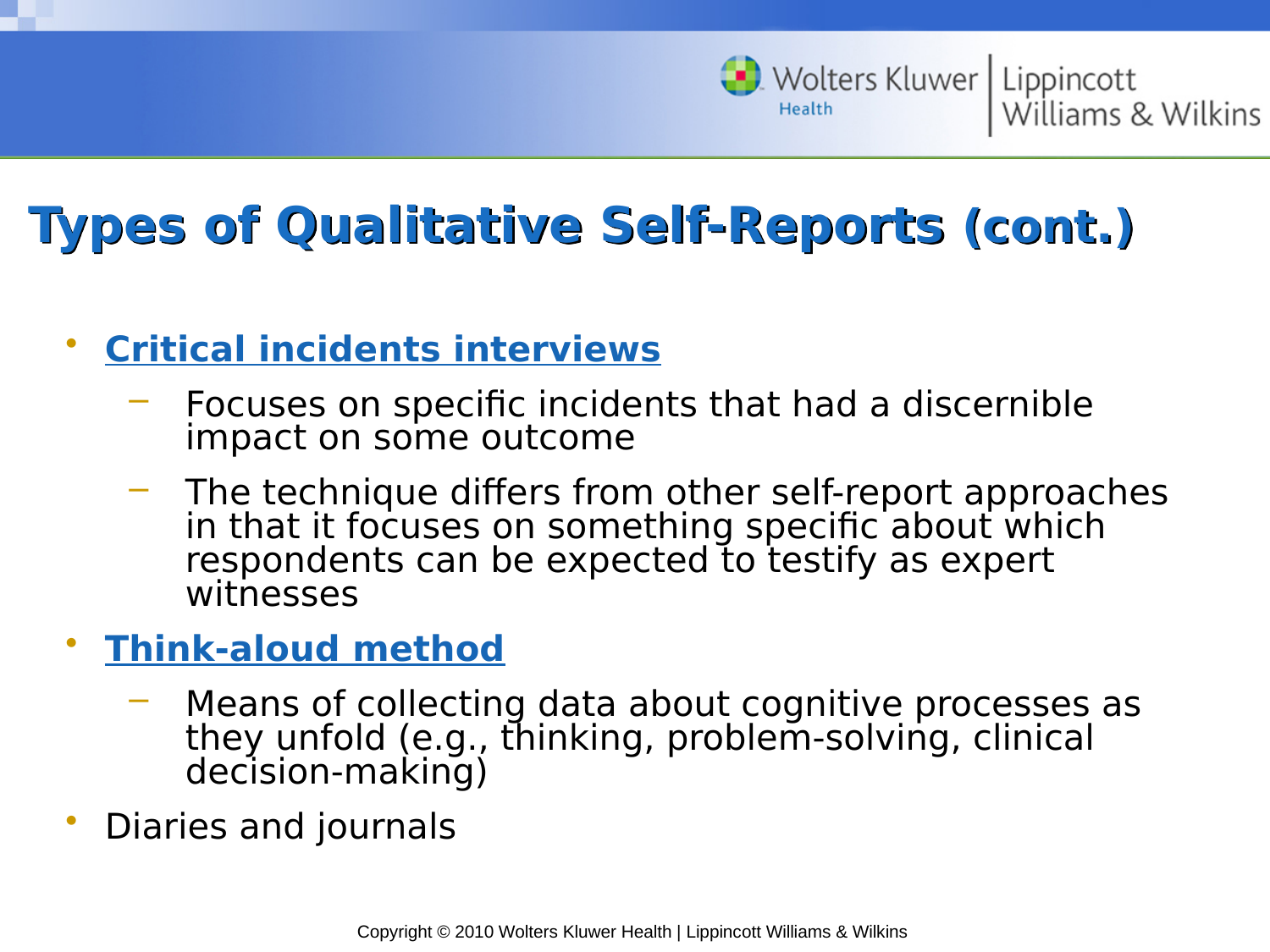

# Types of Qualitative Self-Reports (cont.)
Critical incidents interviews
Focuses on specific incidents that had a discernible impact on some outcome
The technique differs from other self-report approaches in that it focuses on something speciﬁc about which respondents can be expected to testify as expert witnesses
Think-aloud method
Means of collecting data about cognitive processes as they unfold (e.g., thinking, problem-solving, clinical decision-making)
Diaries and journals